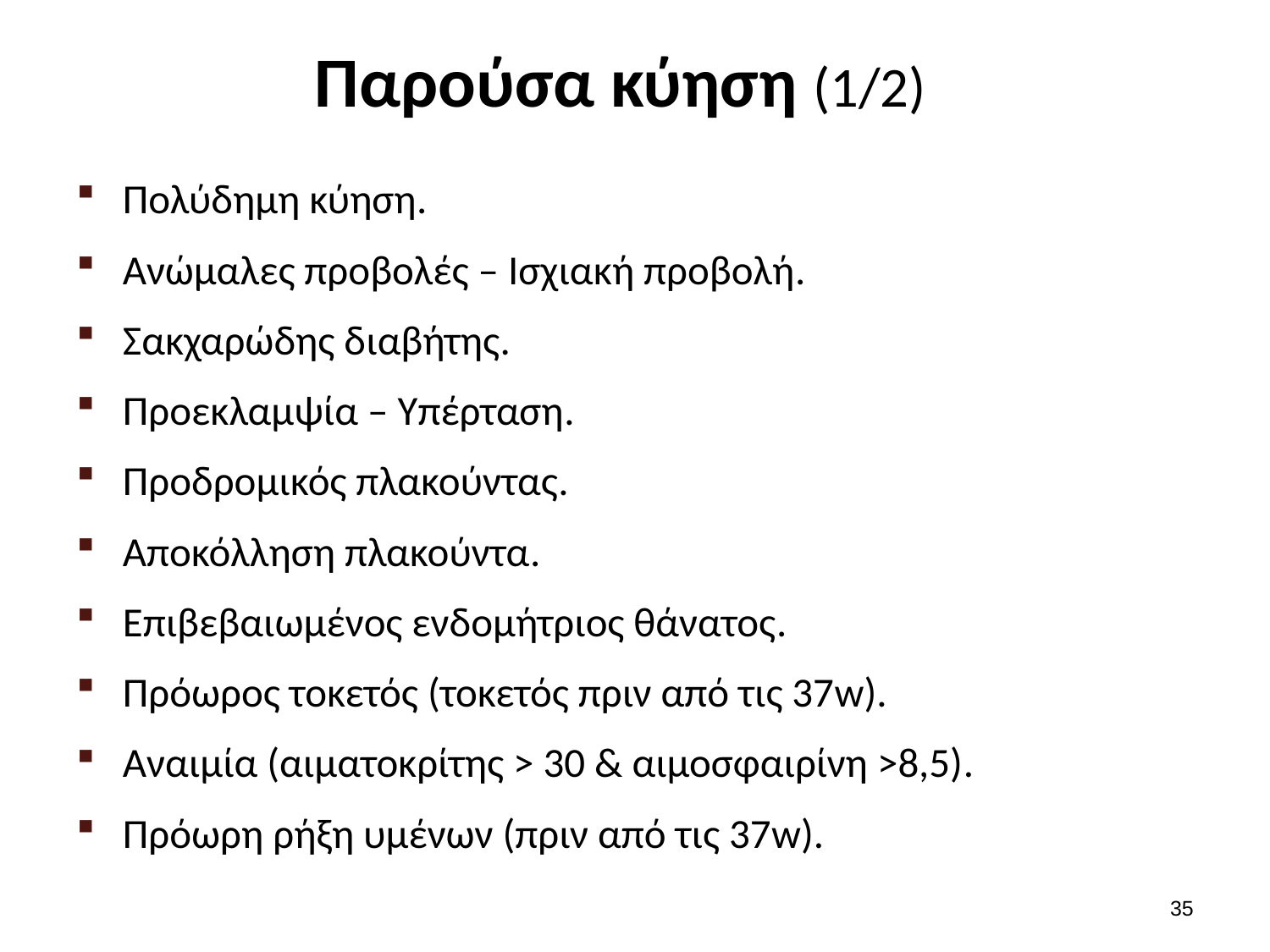

# Παρούσα κύηση (1/2)
Πολύδημη κύηση.
Ανώμαλες προβολές – Ισχιακή προβολή.
Σακχαρώδης διαβήτης.
Προεκλαμψία – Υπέρταση.
Προδρομικός πλακούντας.
Αποκόλληση πλακούντα.
Επιβεβαιωμένος ενδομήτριος θάνατος.
Πρόωρος τοκετός (τοκετός πριν από τις 37w).
Αναιμία (αιματοκρίτης > 30 & αιμοσφαιρίνη >8,5).
Πρόωρη ρήξη υμένων (πριν από τις 37w).

35